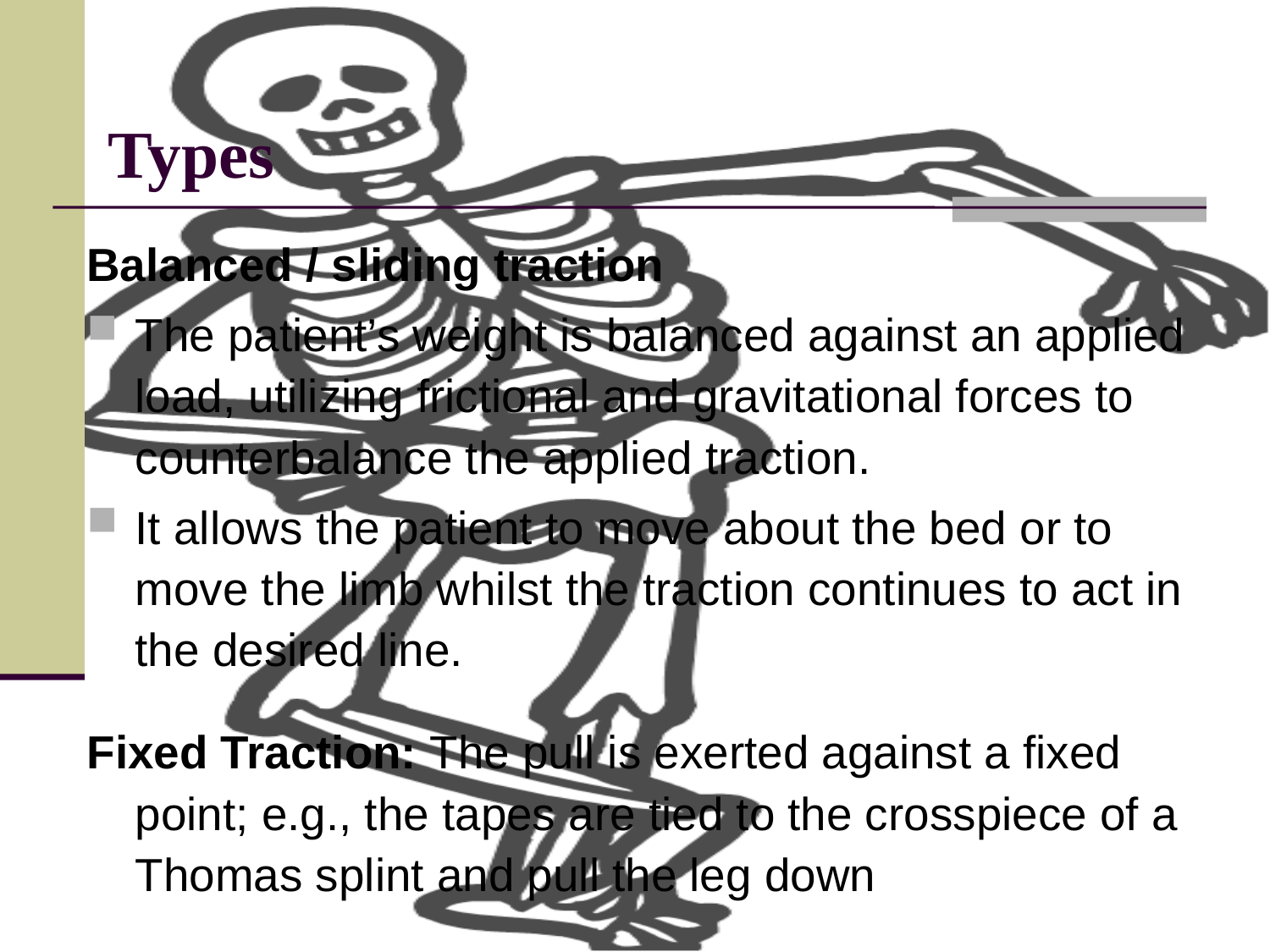

# Types
Balanced / sliding traction
The patient’s weight is balanced against an applied load, utilizing frictional and gravitational forces to counterbalance the applied traction.
It allows the patient to move about the bed or to move the limb whilst the traction continues to act in the desired line.

Fixed Traction: The pull is exerted against a fixed point; e.g., the tapes are tied to the crosspiece of a Thomas splint and pull the leg down